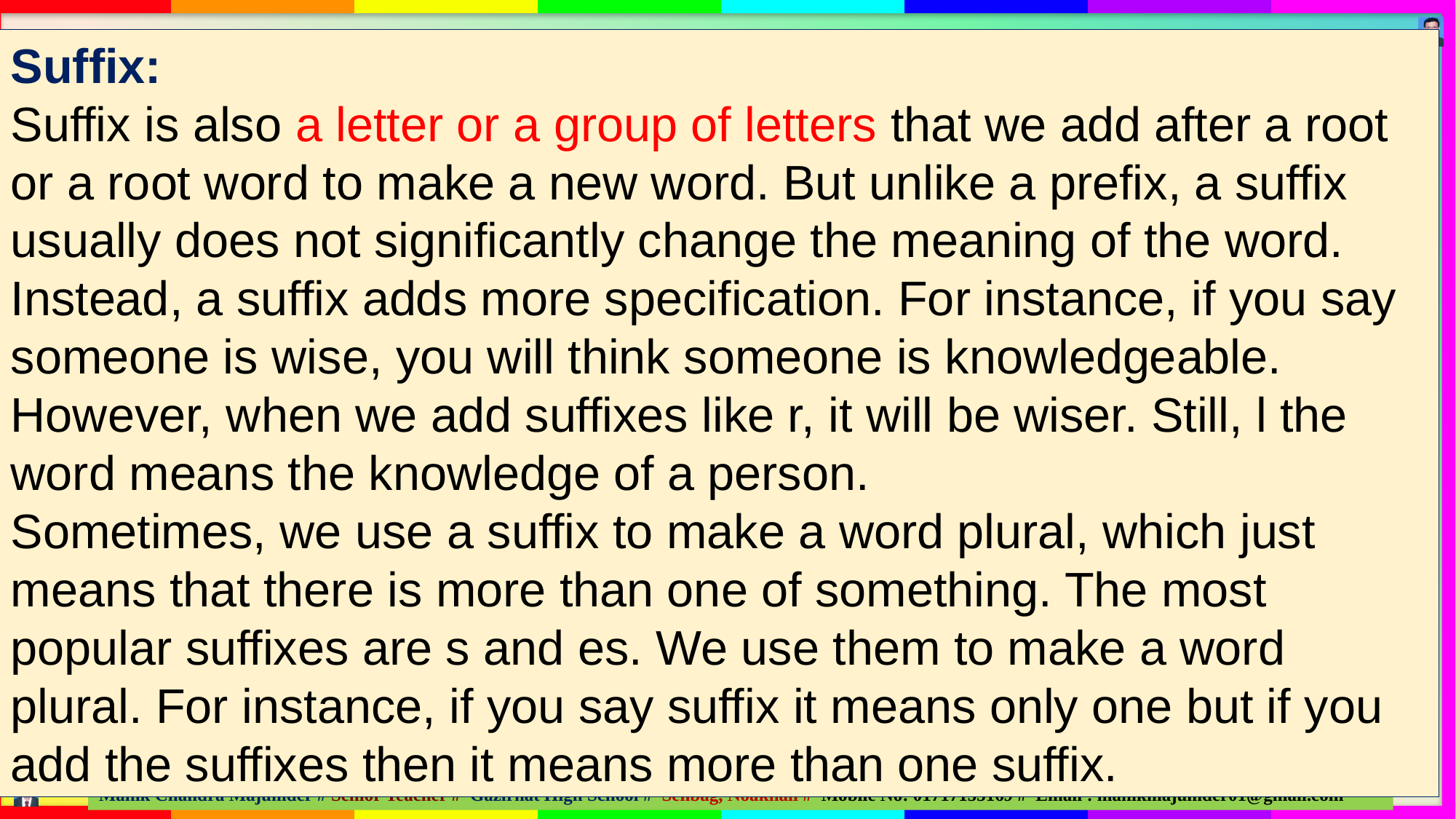

Suffix:
Suffix is also a letter or a group of letters that we add after a root or a root word to make a new word. But unlike a prefix, a suffix usually does not significantly change the meaning of the word. Instead, a suffix adds more specification. For instance, if you say someone is wise, you will think someone is knowledgeable. However, when we add suffixes like r, it will be wiser. Still, l the word means the knowledge of a person.
Sometimes, we use a suffix to make a word plural, which just means that there is more than one of something. The most popular suffixes are s and es. We use them to make a word plural. For instance, if you say suffix it means only one but if you add the suffixes then it means more than one suffix.